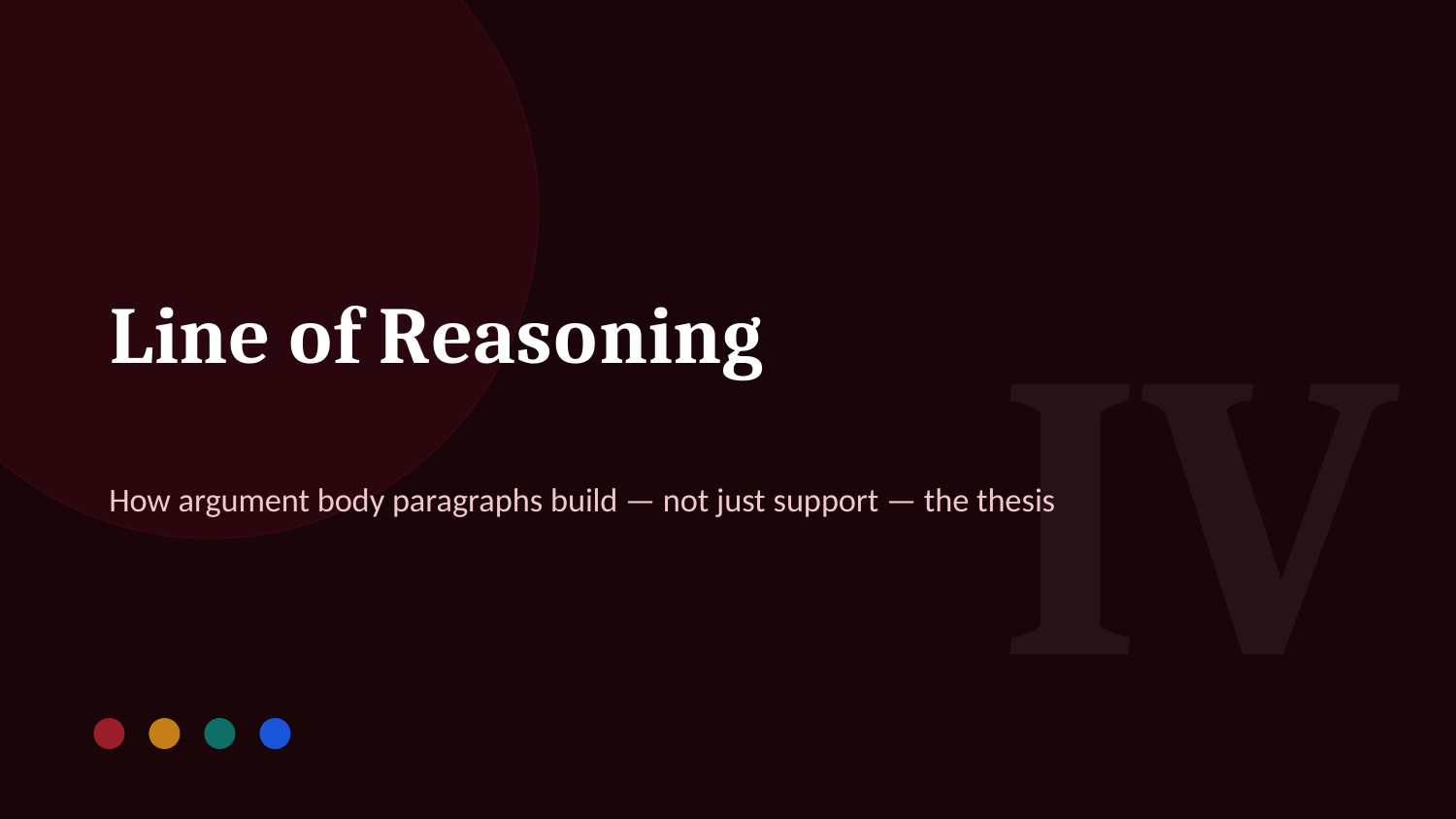

IV

Line of Reasoning
How argument body paragraphs build — not just support — the thesis